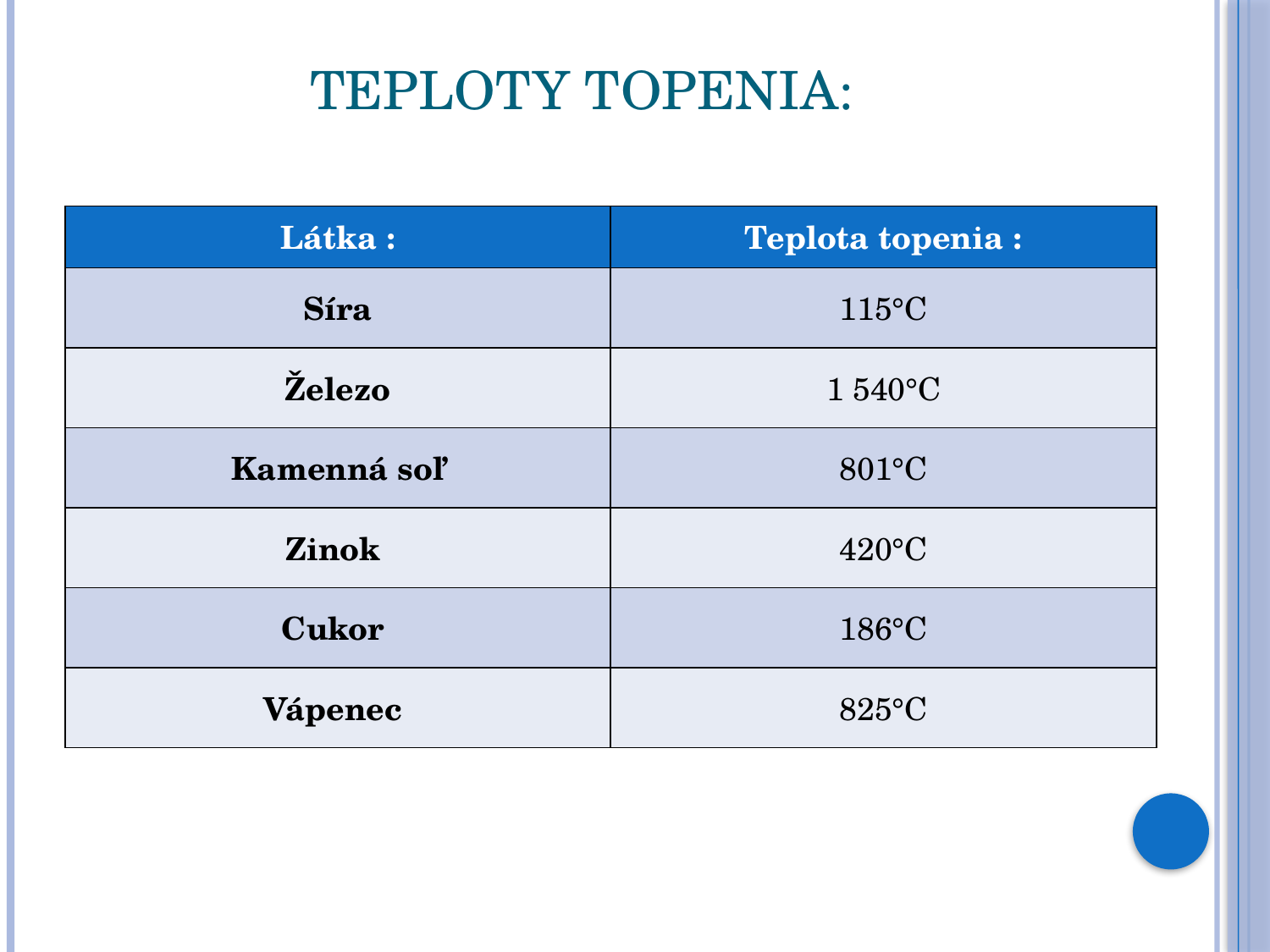

# Teploty topenia:
| Látka : | Teplota topenia : |
| --- | --- |
| Síra | 115°C |
| Železo | 1 540°C |
| Kamenná soľ | 801°C |
| Zinok | 420°C |
| Cukor | 186°C |
| Vápenec | 825°C |